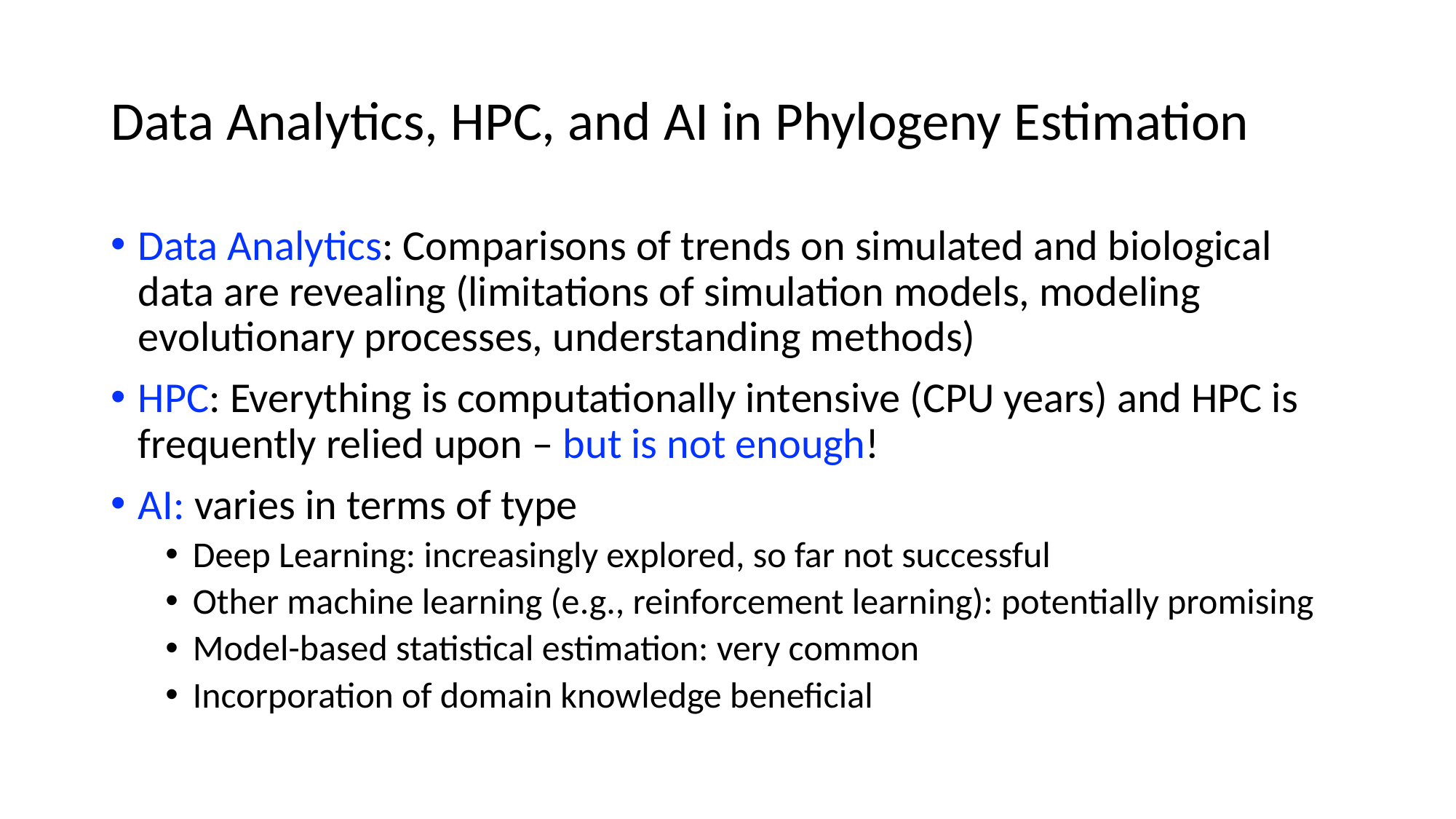

# Data Analytics, HPC, and AI in Phylogeny Estimation
Data Analytics: Comparisons of trends on simulated and biological data are revealing (limitations of simulation models, modeling evolutionary processes, understanding methods)
HPC: Everything is computationally intensive (CPU years) and HPC is frequently relied upon – but is not enough!
AI: varies in terms of type
Deep Learning: increasingly explored, so far not successful
Other machine learning (e.g., reinforcement learning): potentially promising
Model-based statistical estimation: very common
Incorporation of domain knowledge beneficial